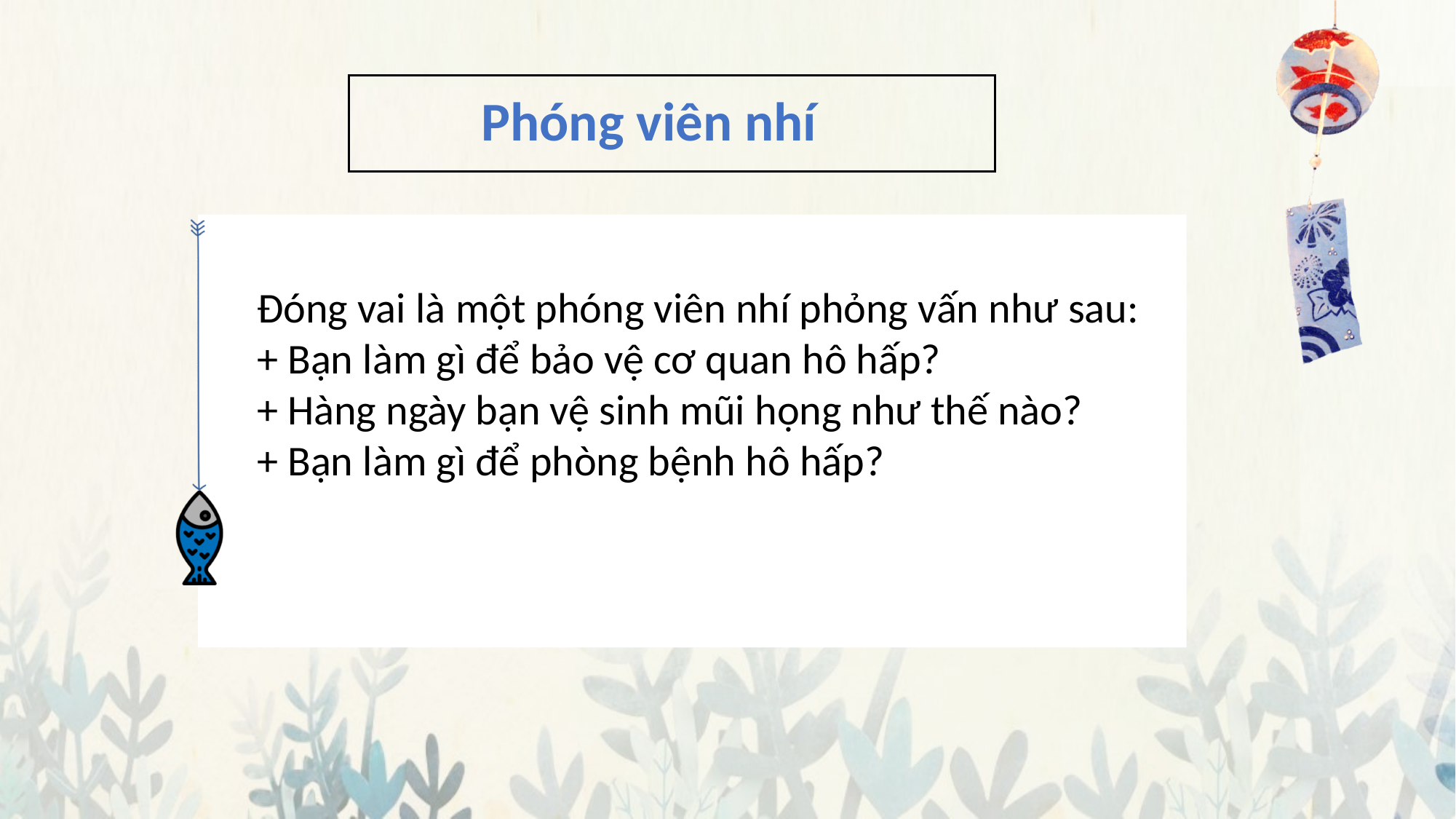

Phóng viên nhí
Đóng vai là một phóng viên nhí phỏng vấn như sau:
+ Bạn làm gì để bảo vệ cơ quan hô hấp?
+ Hàng ngày bạn vệ sinh mũi họng như thế nào?
+ Bạn làm gì để phòng bệnh hô hấp?